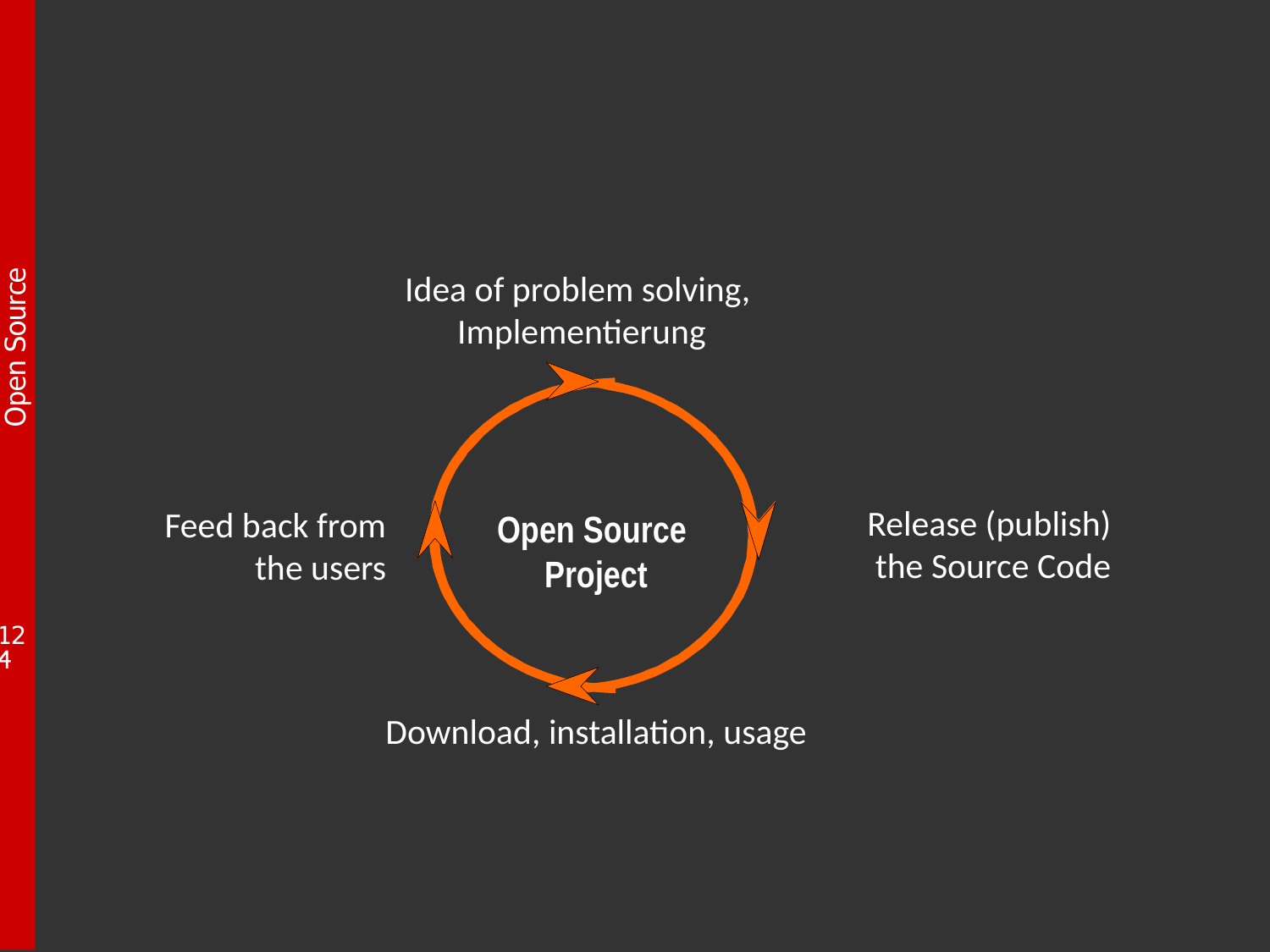

Idea of problem solving,
Implementierung

Release (publish)
 the Source Code

Feed back from
the users

Open Source
Project

Download, installation, usage